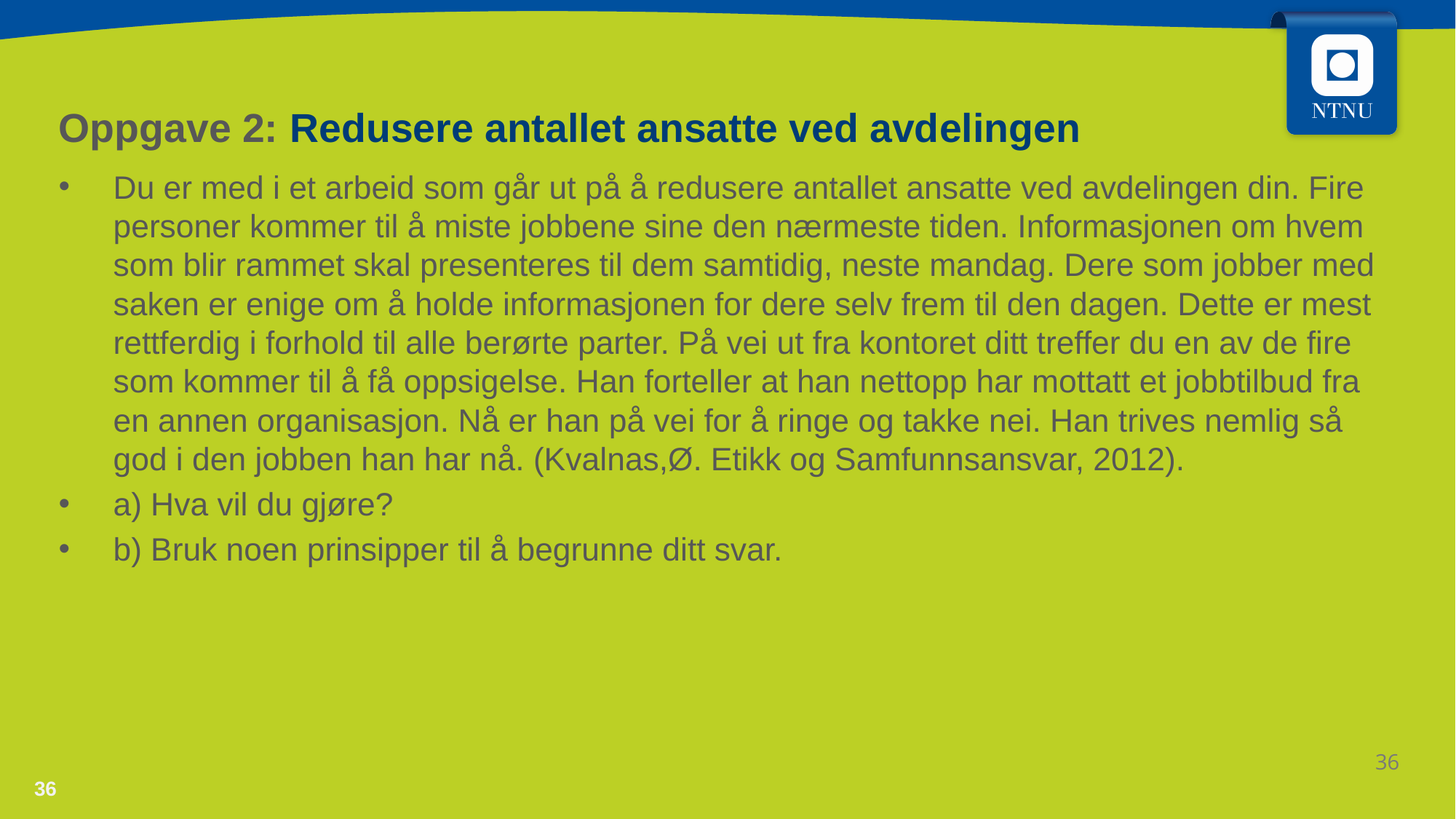

# Oppgave 2: Redusere antallet ansatte ved avdelingen
Du er med i et arbeid som går ut på å redusere antallet ansatte ved avdelingen din. Fire personer kommer til å miste jobbene sine den nærmeste tiden. Informasjonen om hvem som blir rammet skal presenteres til dem samtidig, neste mandag. Dere som jobber med saken er enige om å holde informasjonen for dere selv frem til den dagen. Dette er mest rettferdig i forhold til alle berørte parter. På vei ut fra kontoret ditt treffer du en av de fire som kommer til å få oppsigelse. Han forteller at han nettopp har mottatt et jobbtilbud fra en annen organisasjon. Nå er han på vei for å ringe og takke nei. Han trives nemlig så god i den jobben han har nå. (Kvalnas,Ø. Etikk og Samfunnsansvar, 2012).
a) Hva vil du gjøre?
b) Bruk noen prinsipper til å begrunne ditt svar.